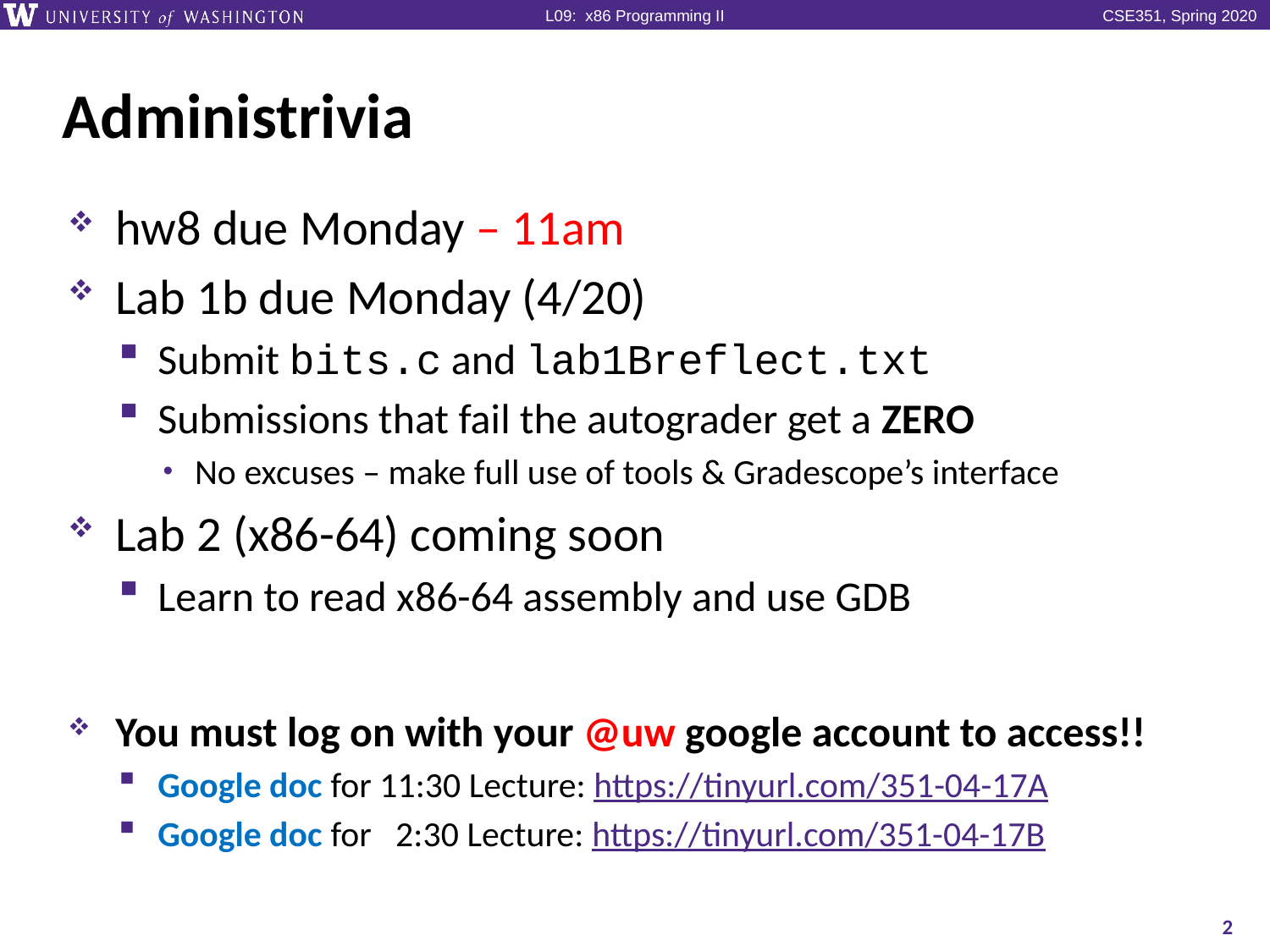

# Administrivia
hw8 due Monday – 11am
Lab 1b due Monday (4/20)
Submit bits.c and lab1Breflect.txt
Submissions that fail the autograder get a ZERO
No excuses – make full use of tools & Gradescope’s interface
Lab 2 (x86-64) coming soon
Learn to read x86-64 assembly and use GDB

You must log on with your @uw google account to access!!
Google doc for 11:30 Lecture: https://tinyurl.com/351-04-17A
Google doc for   2:30 Lecture: https://tinyurl.com/351-04-17B

2